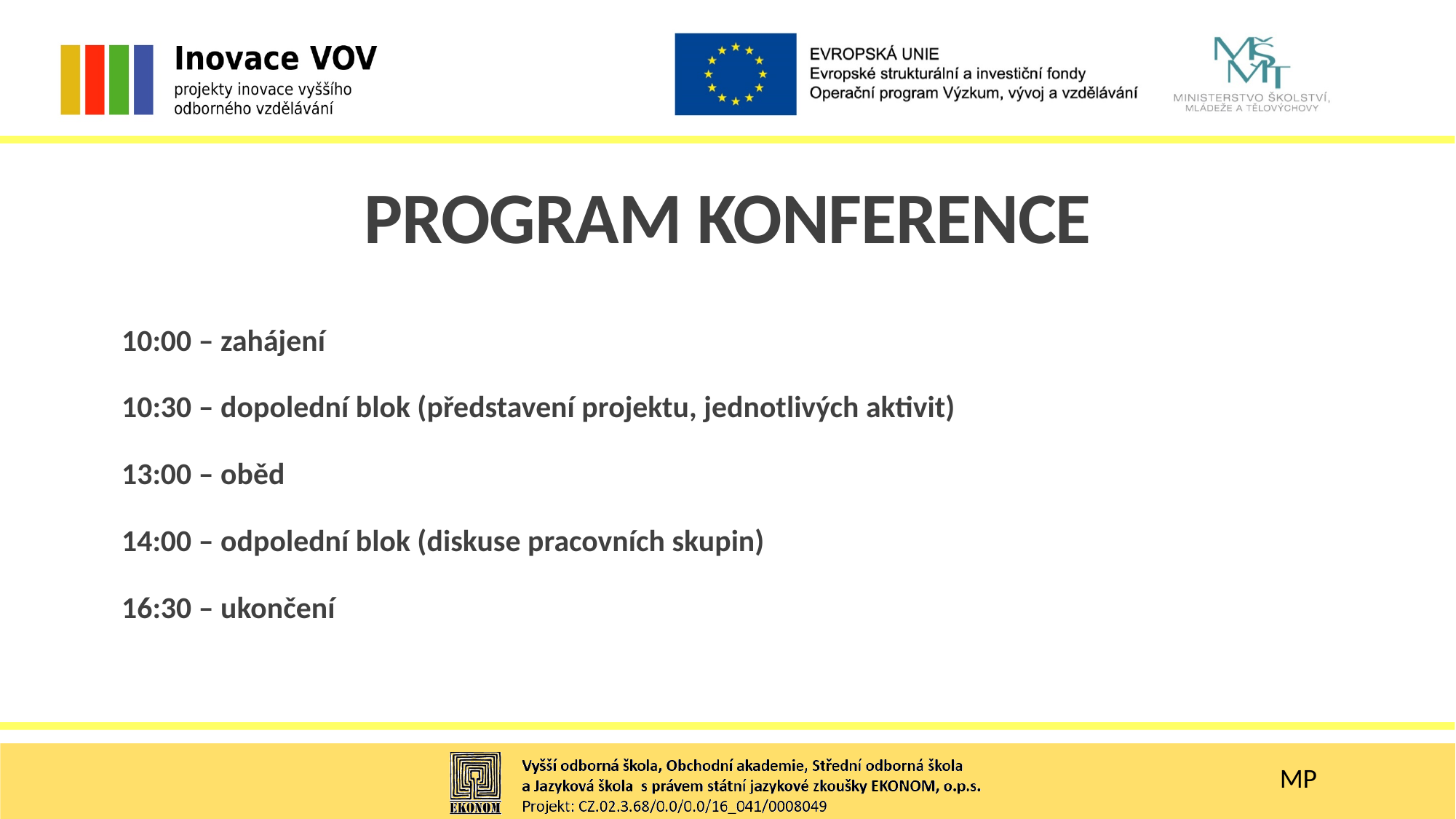

PROGRAM KONFERENCE
10:00 – zahájení
10:30 – dopolední blok (představení projektu, jednotlivých aktivit)
13:00 – oběd
14:00 – odpolední blok (diskuse pracovních skupin)
16:30 – ukončení
MP